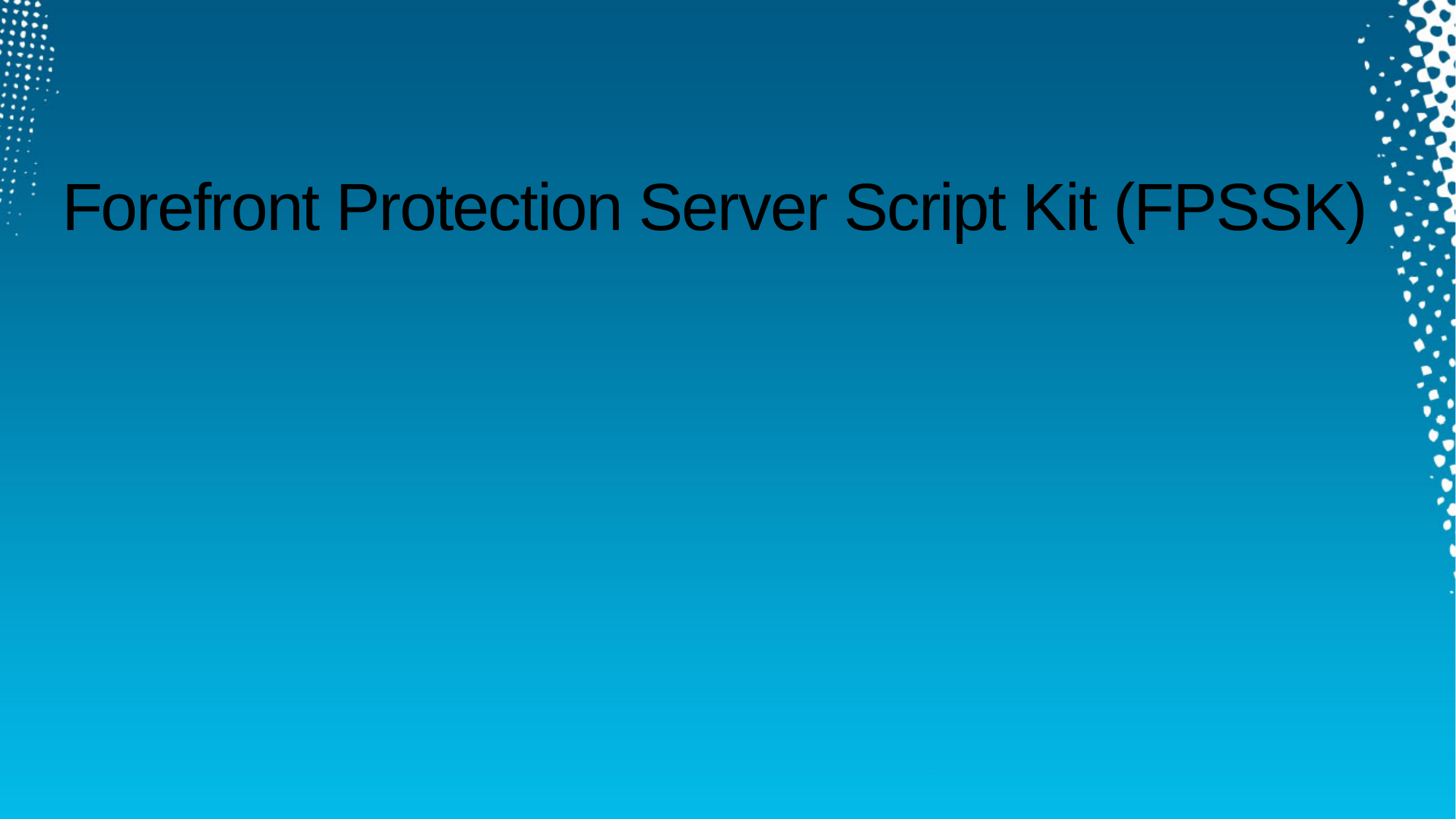

# Forefront Protection Server Script Kit (FPSSK)